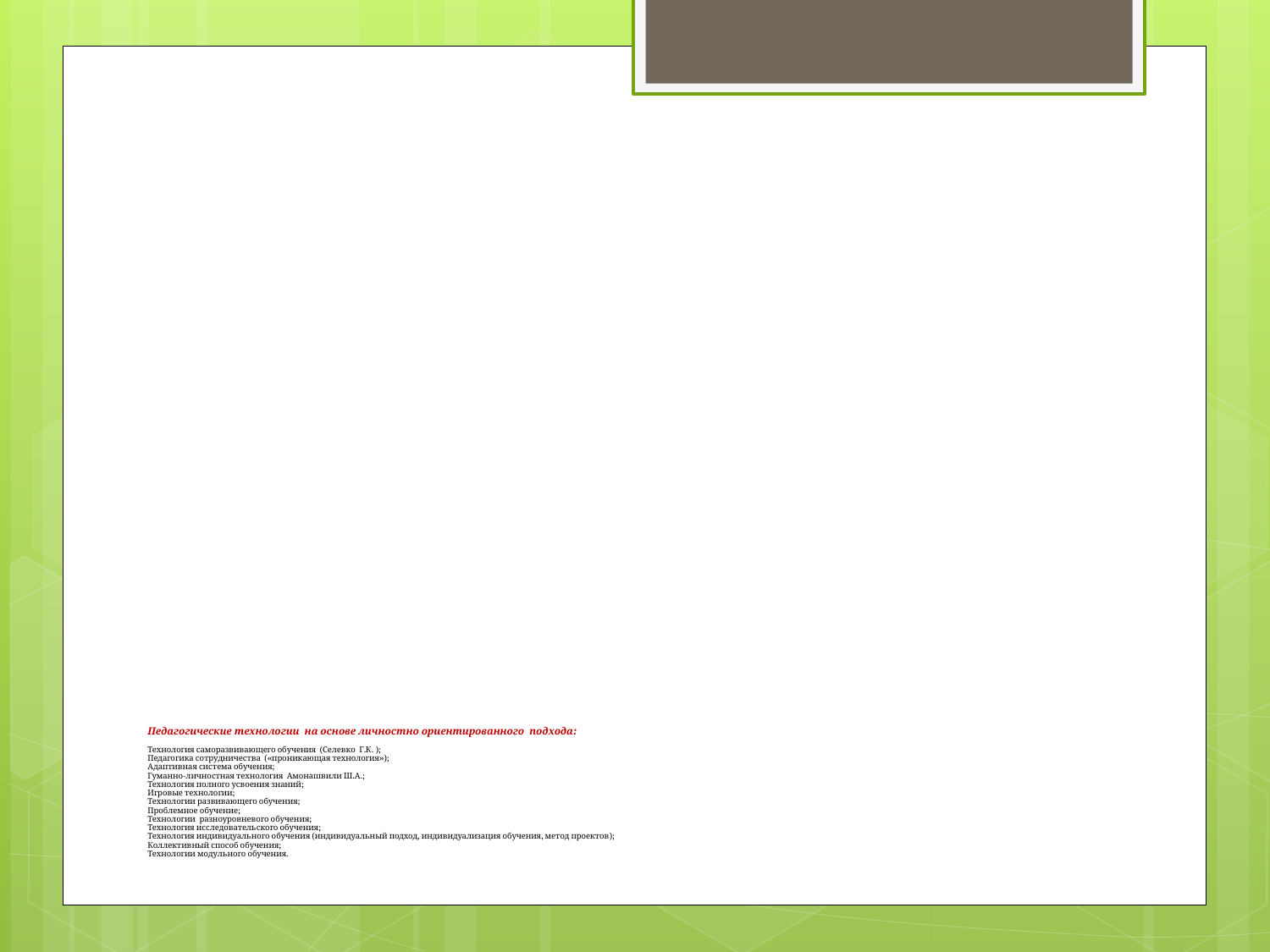

# Педагогические технологии  на основе личностно ориентированного  подхода: Технология саморазвивающего обучения  (Селевко  Г.К. ); Педагогика сотрудничества  («проникающая технология»); Адаптивная система обучения; Гуманно-личностная технология  Амонашвили Ш.А.; Технология полного усвоения знаний; Игровые технологии; Технологии развивающего обучения; Проблемное обучение; Технологии  разноуровневого обучения; Технология исследовательского обучения; Технология индивидуального обучения (индивидуальный подход, индивидуализация обучения, метод проектов); Коллективный способ обучения; Технологии модульного обучения.